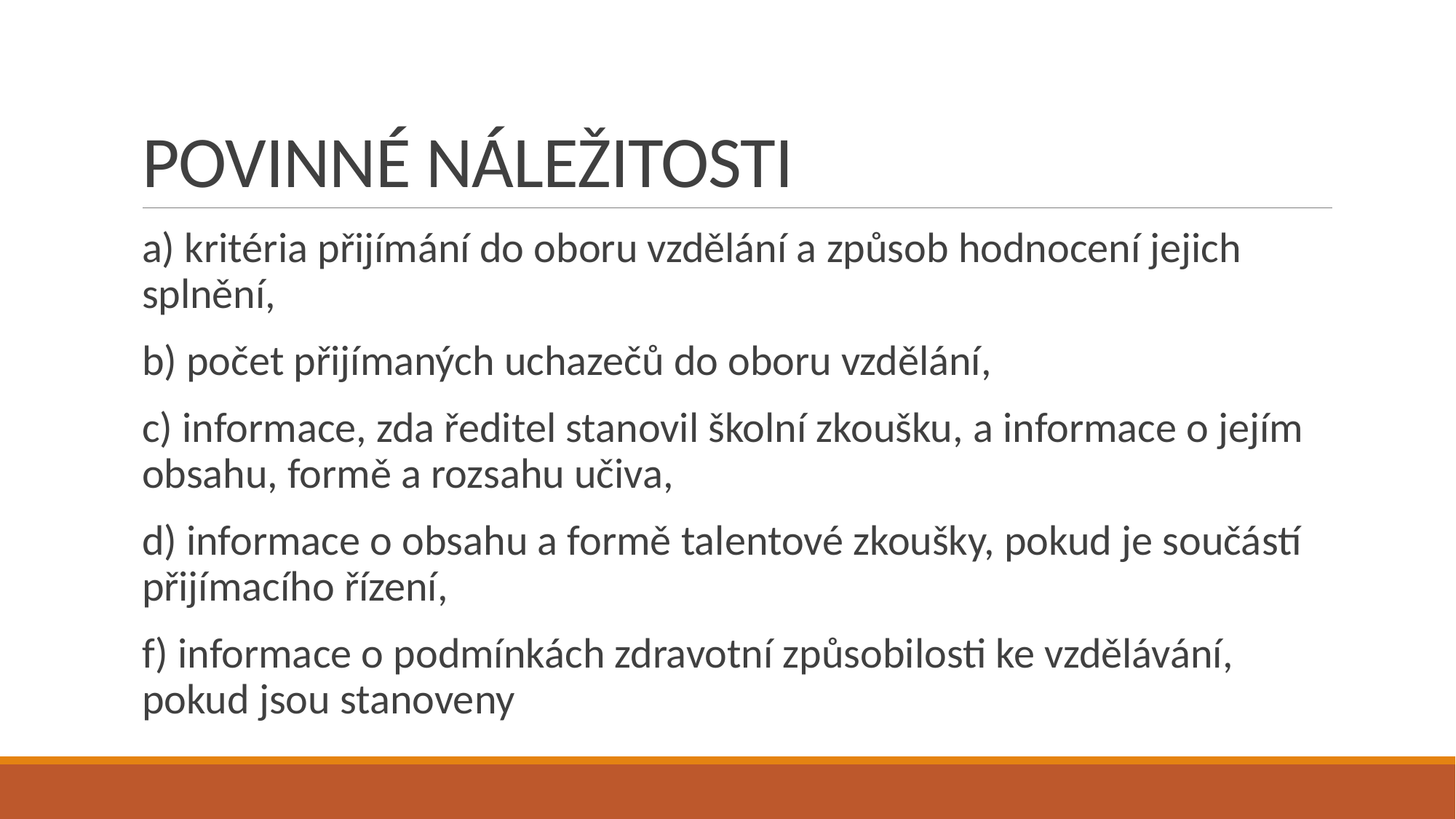

# POVINNÉ NÁLEŽITOSTI
a) kritéria přijímání do oboru vzdělání a způsob hodnocení jejich splnění,
b) počet přijímaných uchazečů do oboru vzdělání,
c) informace, zda ředitel stanovil školní zkoušku, a informace o jejím obsahu, formě a rozsahu učiva,
d) informace o obsahu a formě talentové zkoušky, pokud je součástí přijímacího řízení,
f) informace o podmínkách zdravotní způsobilosti ke vzdělávání, pokud jsou stanoveny